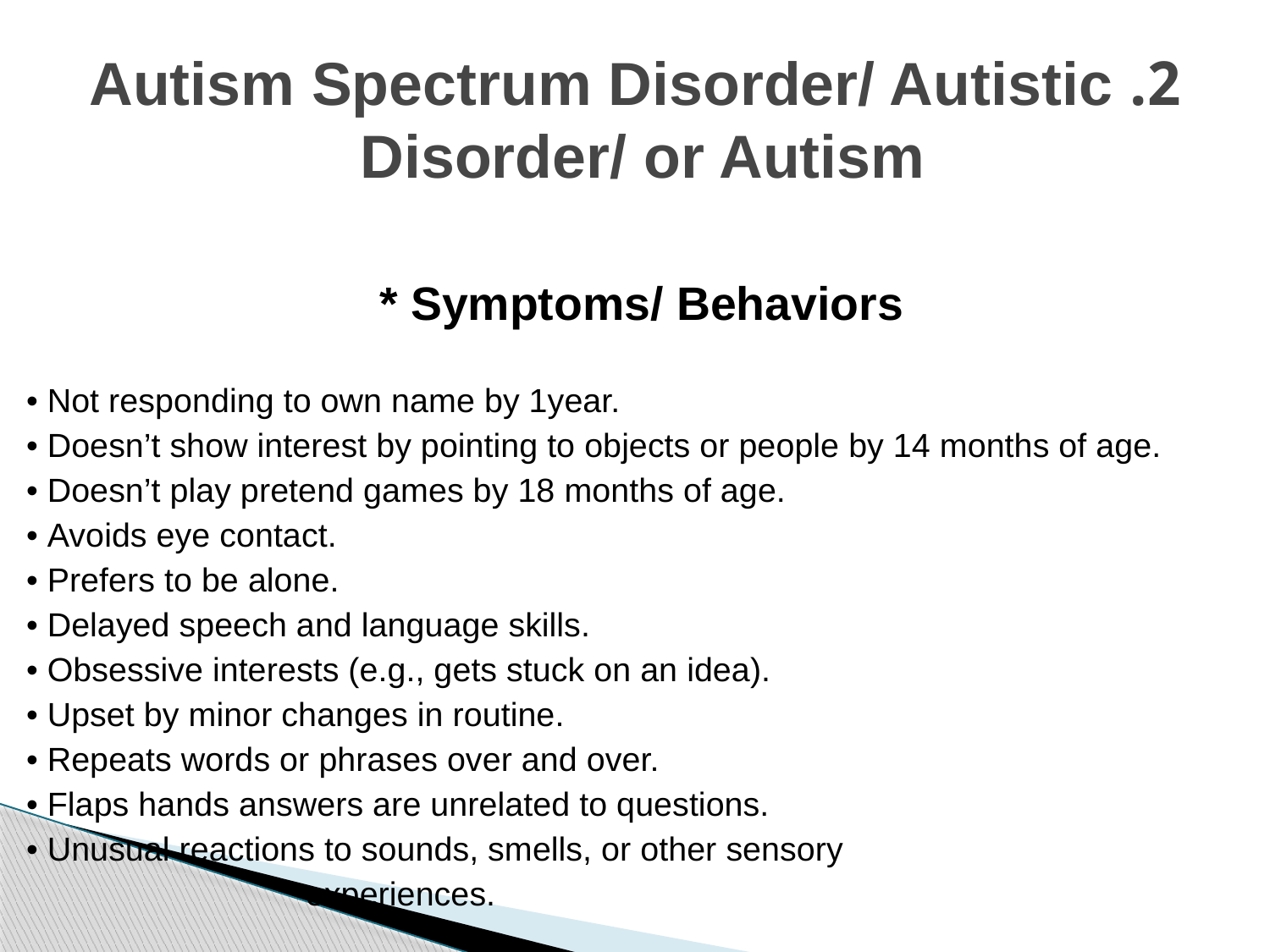

# 2. Autism Spectrum Disorder/ Autistic Disorder/ or Autism

* Symptoms/ Behaviors

• Not responding to own name by 1year.
• Doesn’t show interest by pointing to objects or people by 14 months of age.
• Doesn’t play pretend games by 18 months of age.
• Avoids eye contact.
• Prefers to be alone.
• Delayed speech and language skills.
• Obsessive interests (e.g., gets stuck on an idea).
• Upset by minor changes in routine.
• Repeats words or phrases over and over.
• Flaps hands answers are unrelated to questions.
• Unusual reactions to sounds, smells, or other sensory
                              experiences.